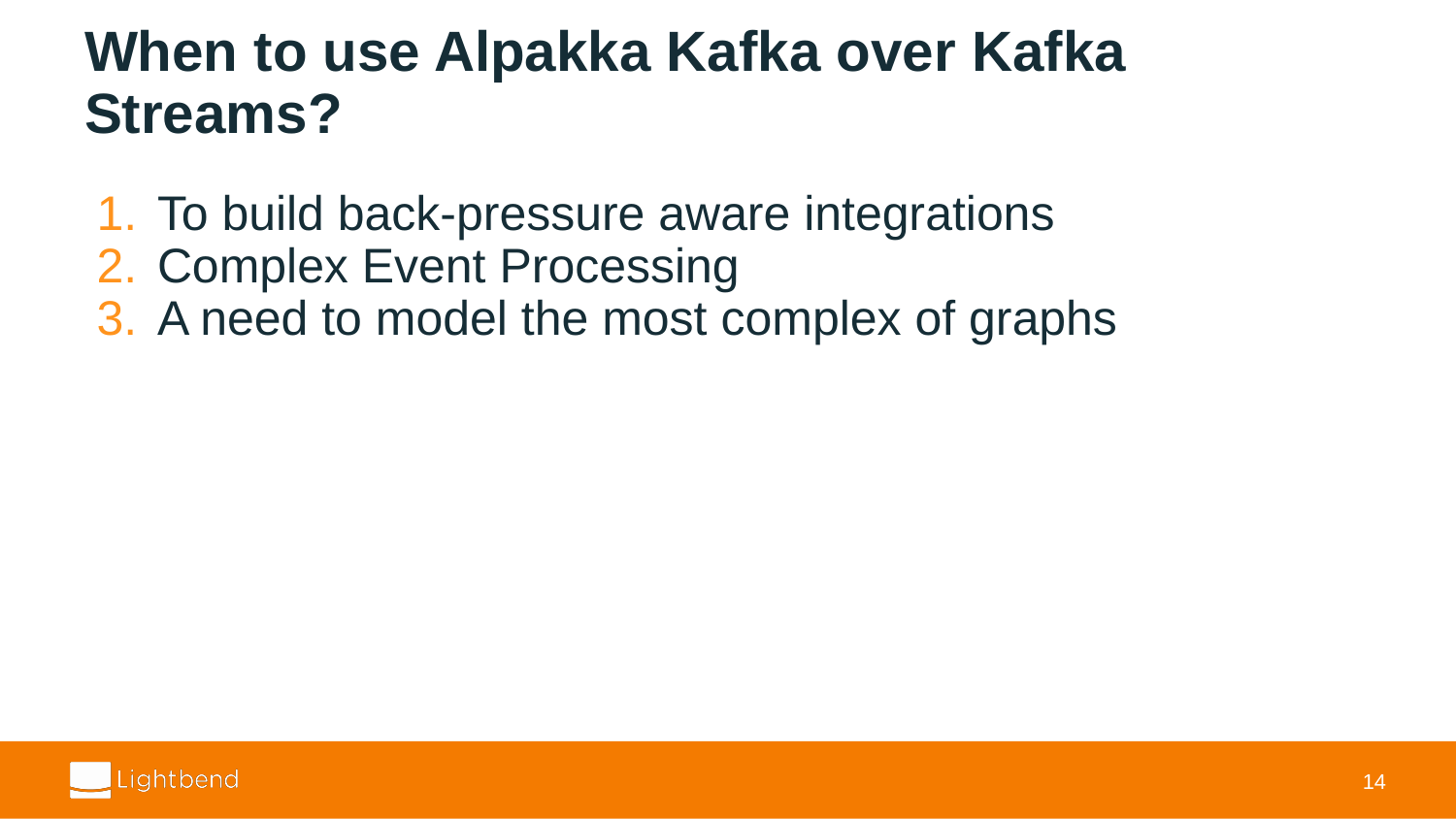

# When to use Alpakka Kafka over Kafka Streams?
To build back-pressure aware integrations
Complex Event Processing
A need to model the most complex of graphs
14